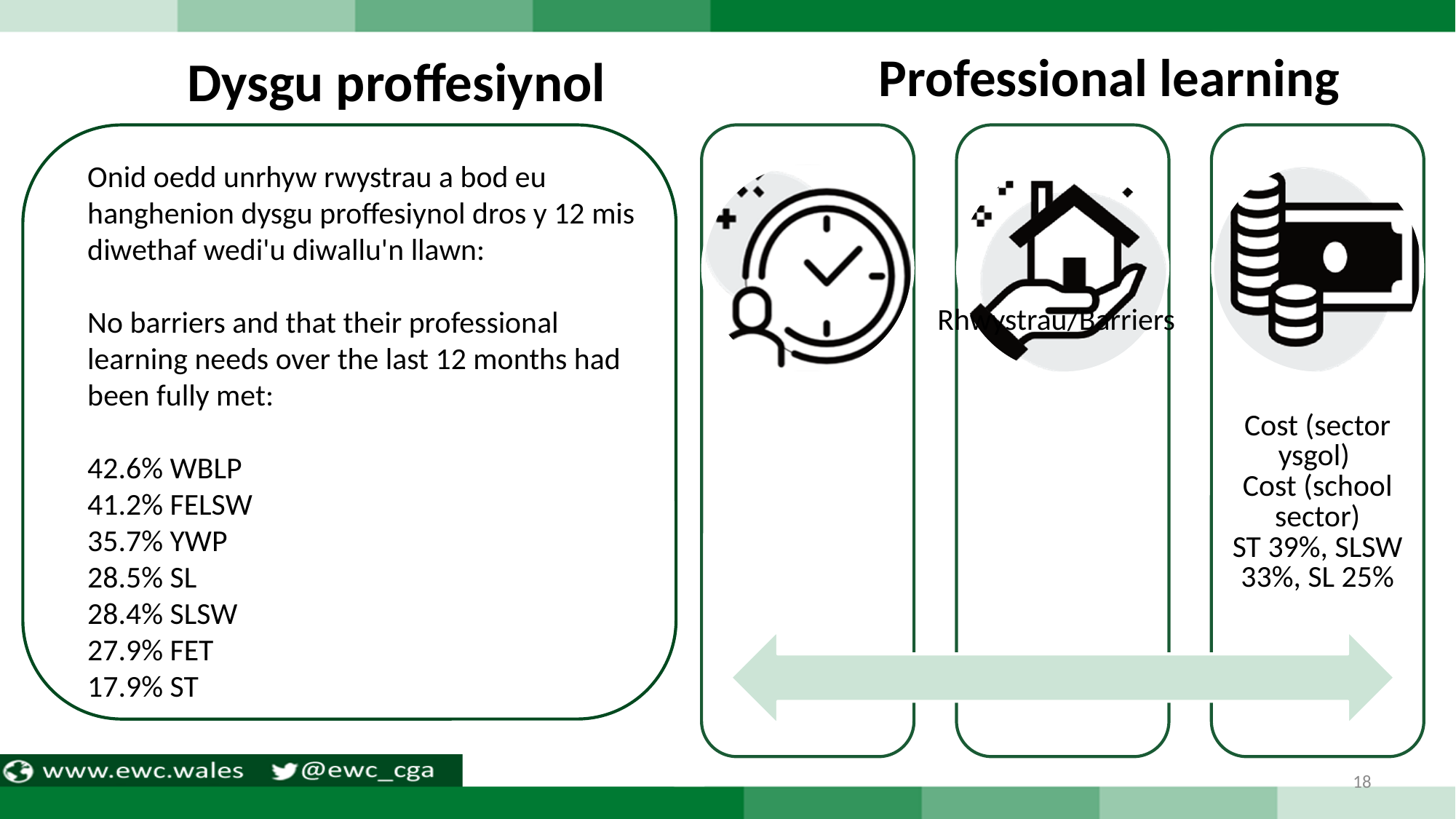

Professional learning
Dysgu proffesiynol

Cost (sector ysgol)
Cost (school sector)
ST 39%, SLSW 33%, SL 25%
Onid oedd unrhyw rwystrau a bod eu hanghenion dysgu proffesiynol dros y 12 mis diwethaf wedi'u diwallu'n llawn:

No barriers and that their professional learning needs over the last 12 months had been fully met:

42.6% WBLP
41.2% FELSW
35.7% YWP
28.5% SL
28.4% SLSW
27.9% FET
17.9% ST

Rhwystrau/Barriers
18